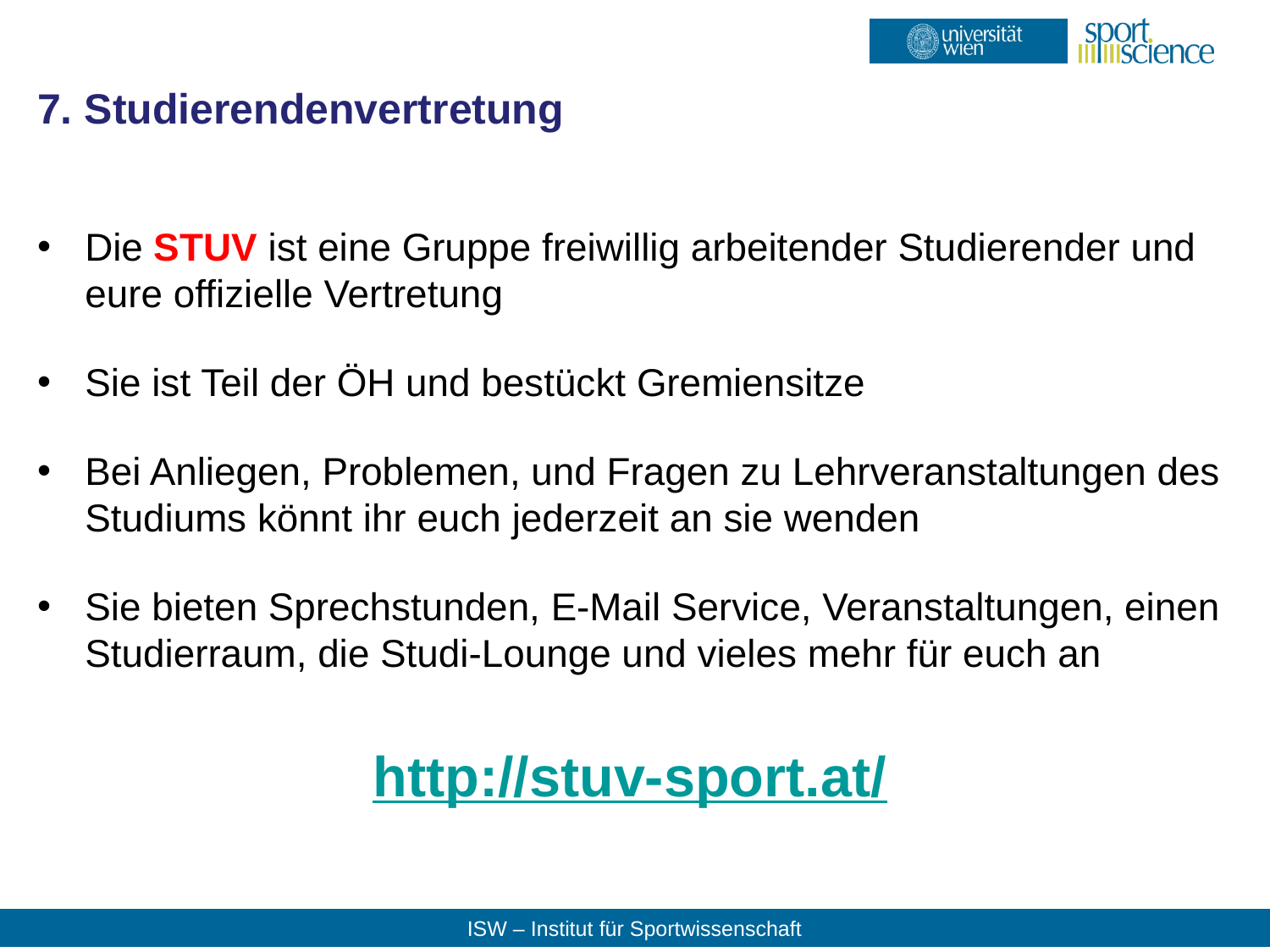

# 7. Studierendenvertretung
Die STUV ist eine Gruppe freiwillig arbeitender Studierender und eure offizielle Vertretung

Sie ist Teil der ÖH und bestückt Gremiensitze

Bei Anliegen, Problemen, und Fragen zu Lehrveranstaltungen des Studiums könnt ihr euch jederzeit an sie wenden

Sie bieten Sprechstunden, E-Mail Service, Veranstaltungen, einen Studierraum, die Studi-Lounge und vieles mehr für euch an

http://stuv-sport.at/